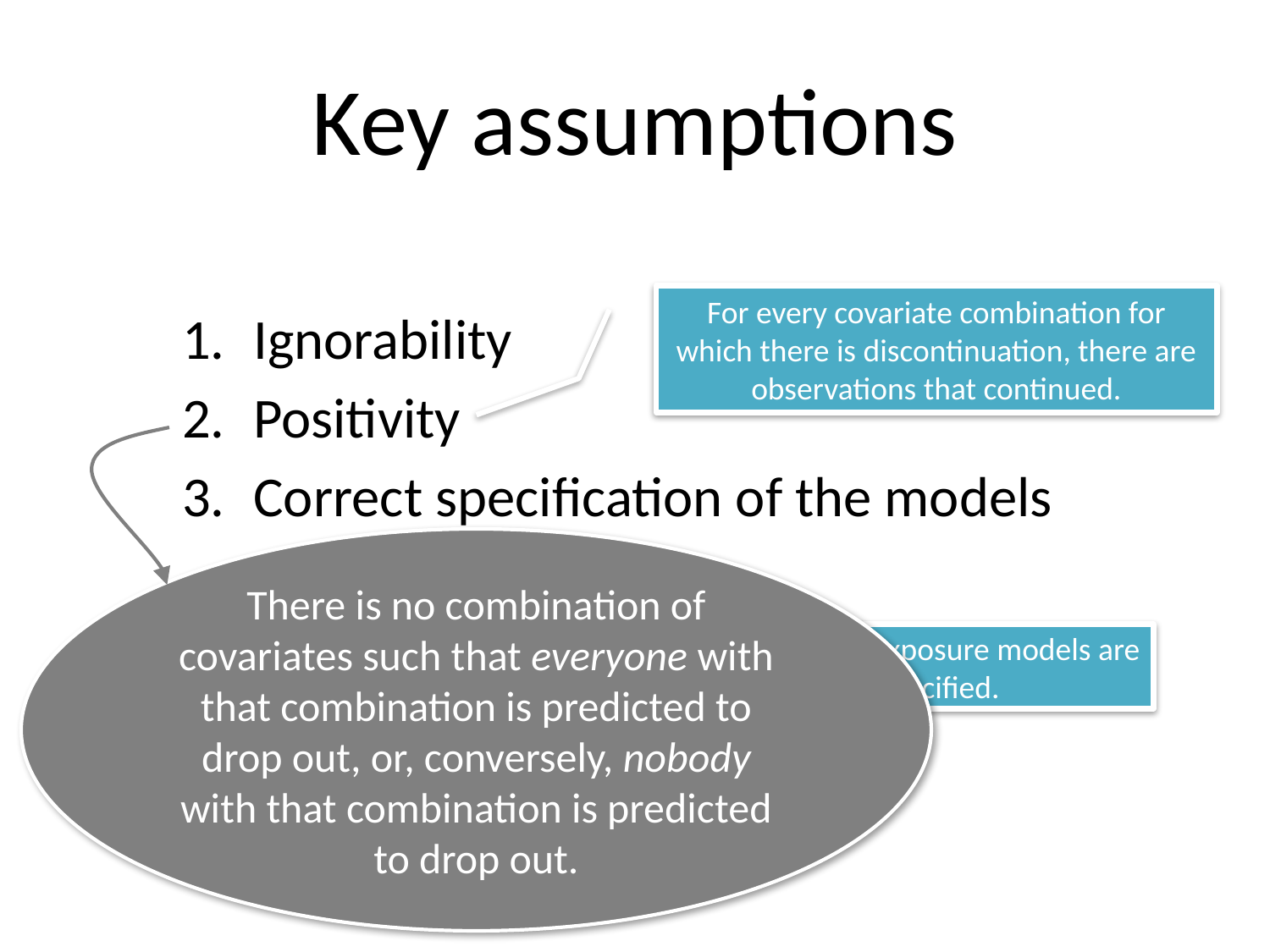

# Key assumptions
For every covariate combination for which there is discontinuation, there are observations that continued.
Ignorability
Positivity
Correct specification of the models

There is no combination of covariates such that everyone with that combination is predicted to drop out, or, conversely, nobody with that combination is predicted to drop out.
Both structural and exposure models are correctly specified.